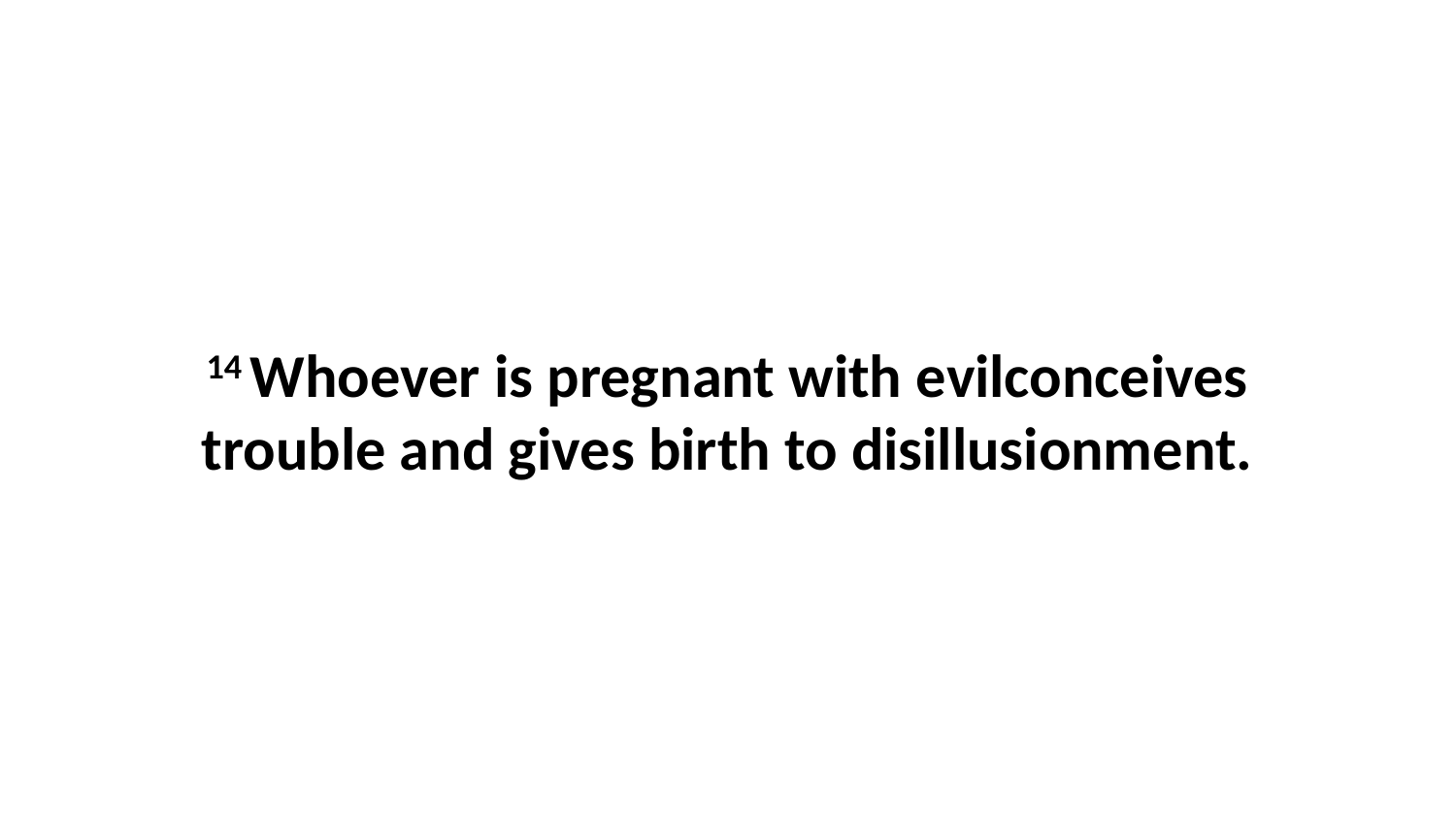

14 Whoever is pregnant with evilconceives trouble and gives birth to disillusionment.